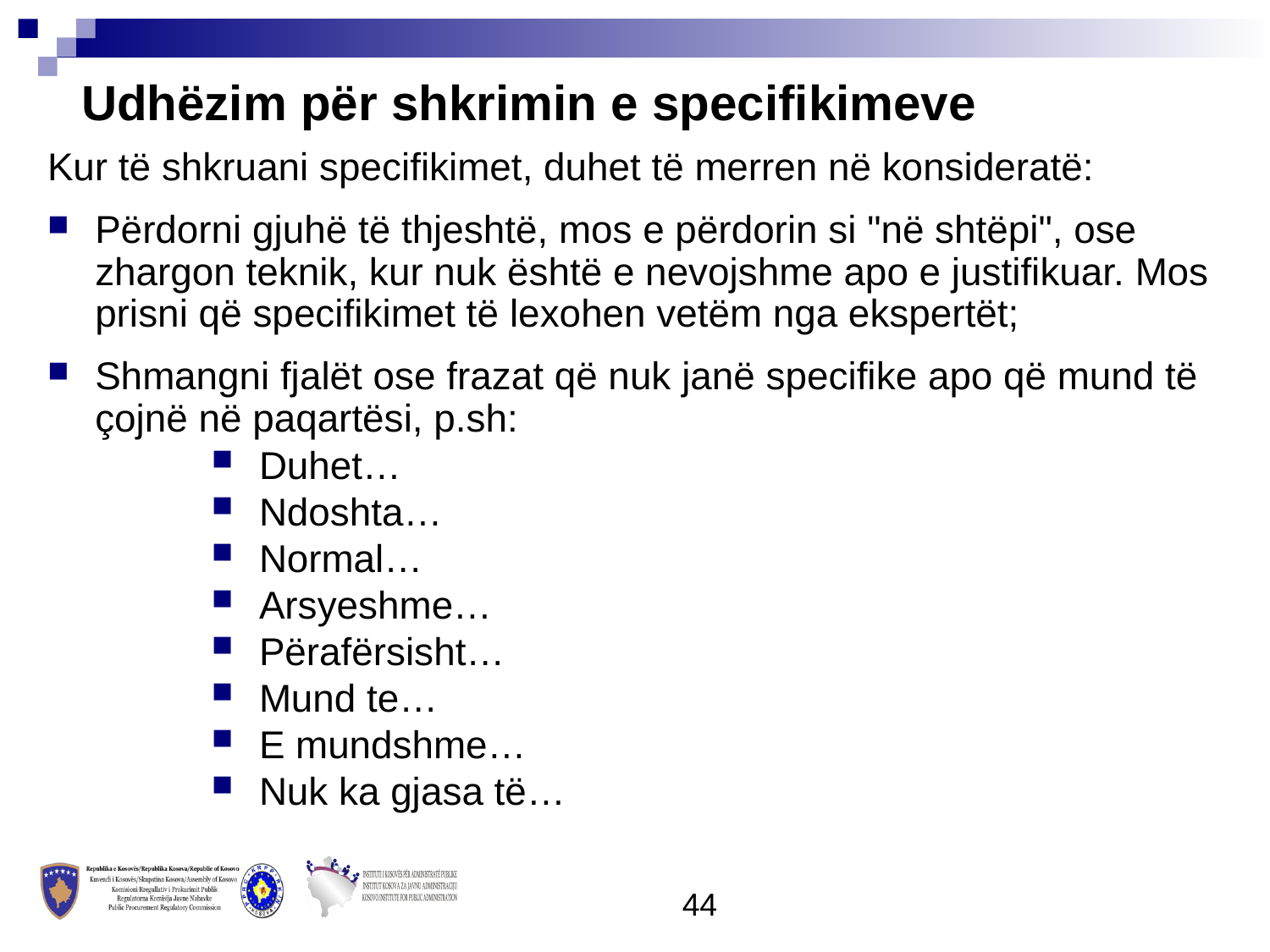

Udhëzim për shkrimin e specifikimeve
Kur të shkruani specifikimet, duhet të merren në konsideratë:
Përdorni gjuhë të thjeshtë, mos e përdorin si "në shtëpi", ose zhargon teknik, kur nuk është e nevojshme apo e justifikuar. Mos prisni që specifikimet të lexohen vetëm nga ekspertët;
Shmangni fjalët ose frazat që nuk janë specifike apo që mund të çojnë në paqartësi, p.sh:
Duhet…
Ndoshta…
Normal…
Arsyeshme…
Përafërsisht…
Mund te…
E mundshme…
Nuk ka gjasa të…